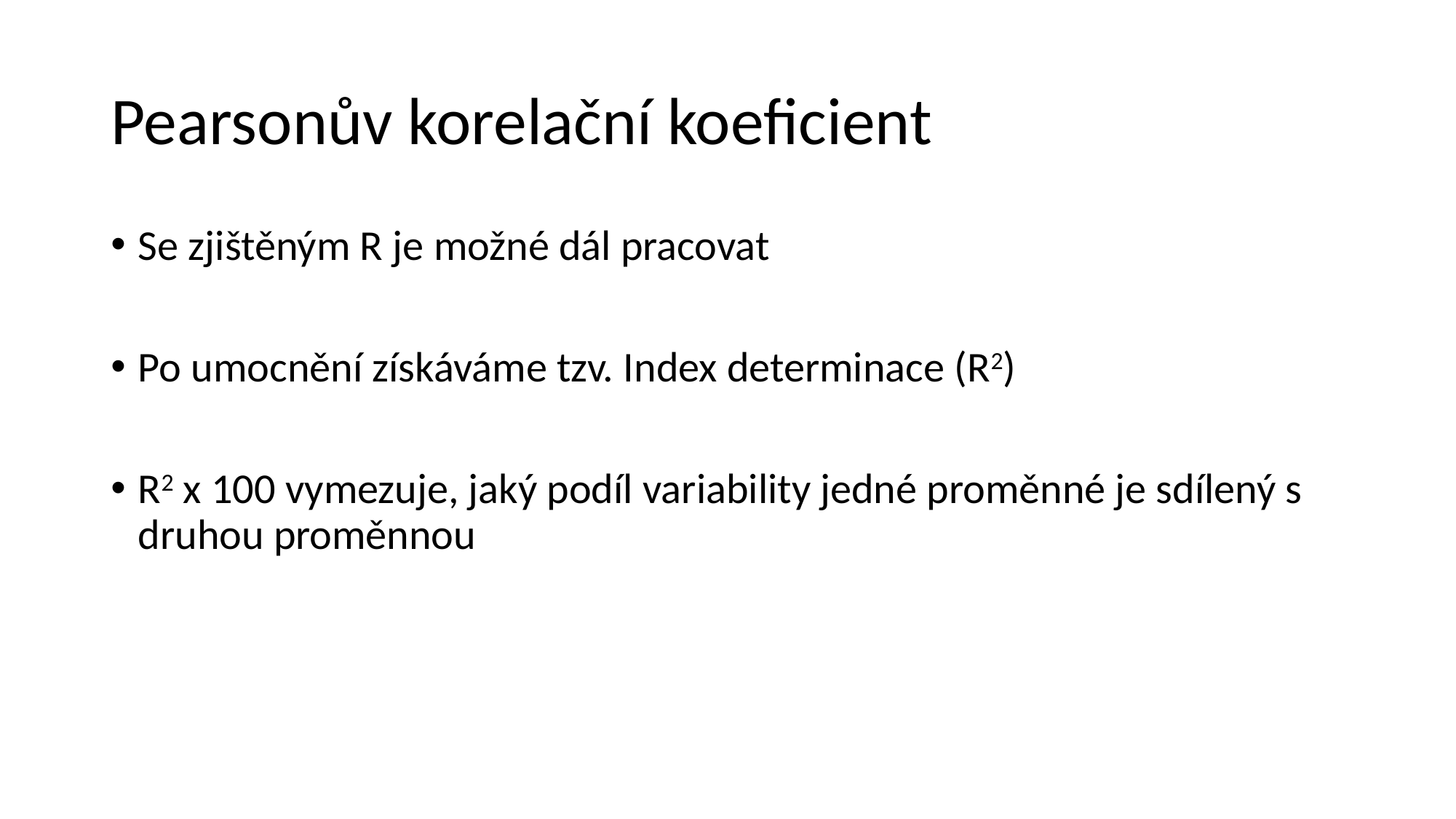

# Pearsonův korelační koeficient
Se zjištěným R je možné dál pracovat

Po umocnění získáváme tzv. Index determinace (R2)

R2 x 100 vymezuje, jaký podíl variability jedné proměnné je sdílený s druhou proměnnou